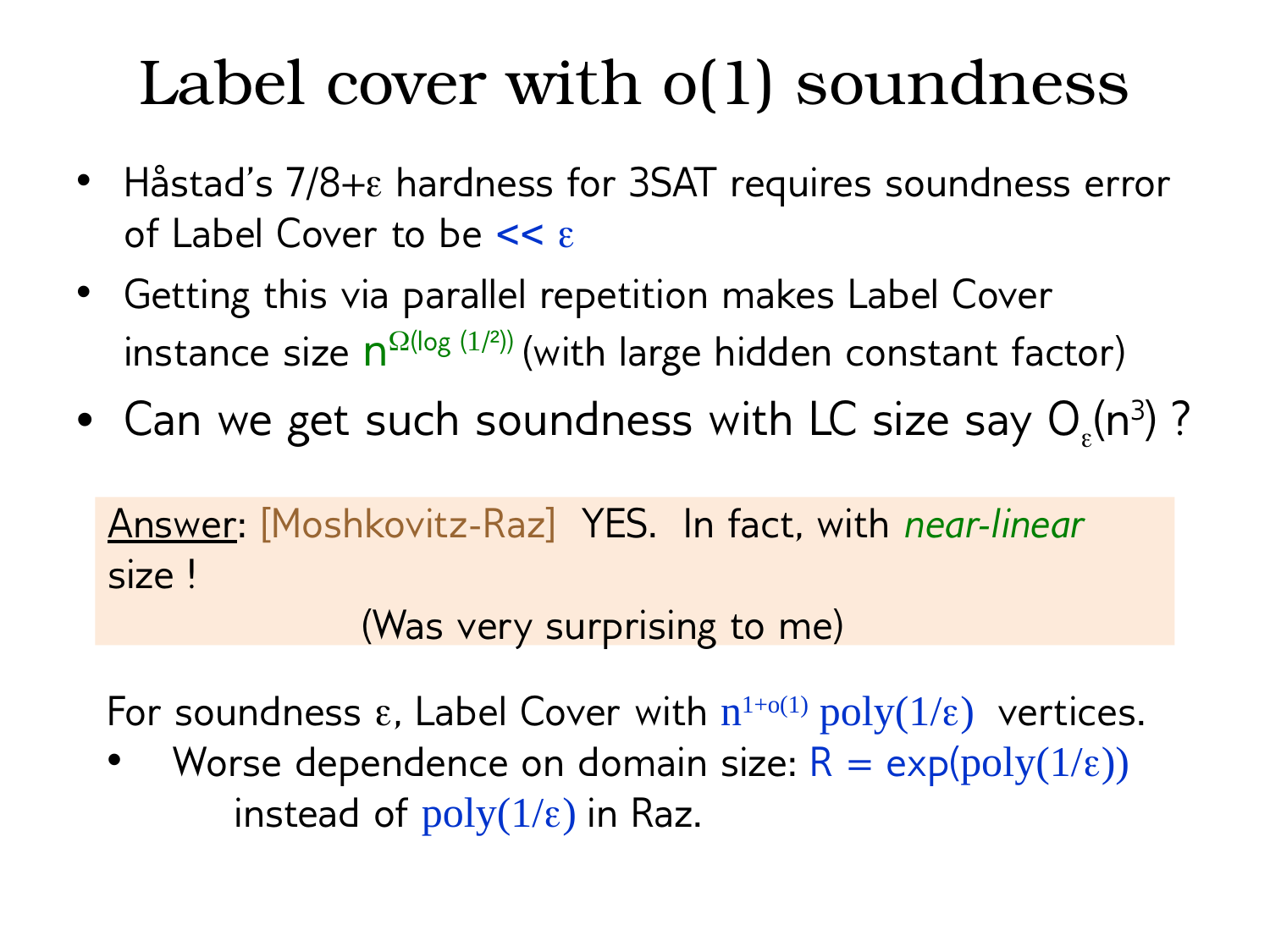

# Label cover with o(1) soundness
Håstad’s 7/8+ε hardness for 3SAT requires soundness error of Label Cover to be << ε
Getting this via parallel repetition makes Label Cover instance size nΩ(log (1/²)) (with large hidden constant factor)
Can we get such soundness with LC size say Oε(n3) ?
Answer: [Moshkovitz-Raz]  YES.  In fact, with near-linear size !
		(Was very surprising to me)
For soundness ε, Label Cover with n1+o(1) poly(1/ε)  vertices.
    Worse dependence on domain size: R = exp(poly(1/ε))
	instead of poly(1/ε) in Raz.